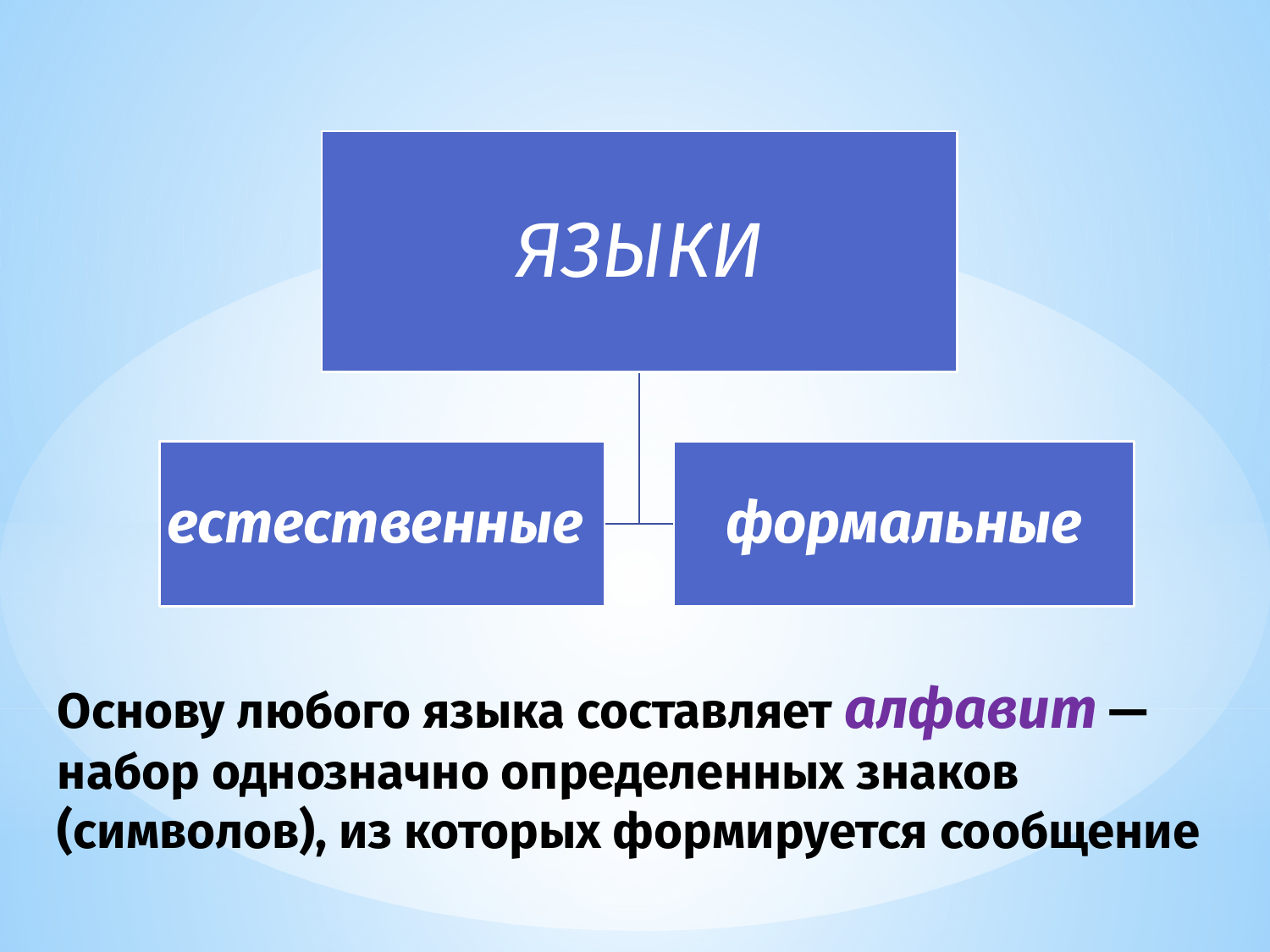

ЯЗЫКИ
естественные
формальные
Основу любого языка составляет алфавит — набор однозначно оп­ределенных знаков (символов), из которых формируется сообщение